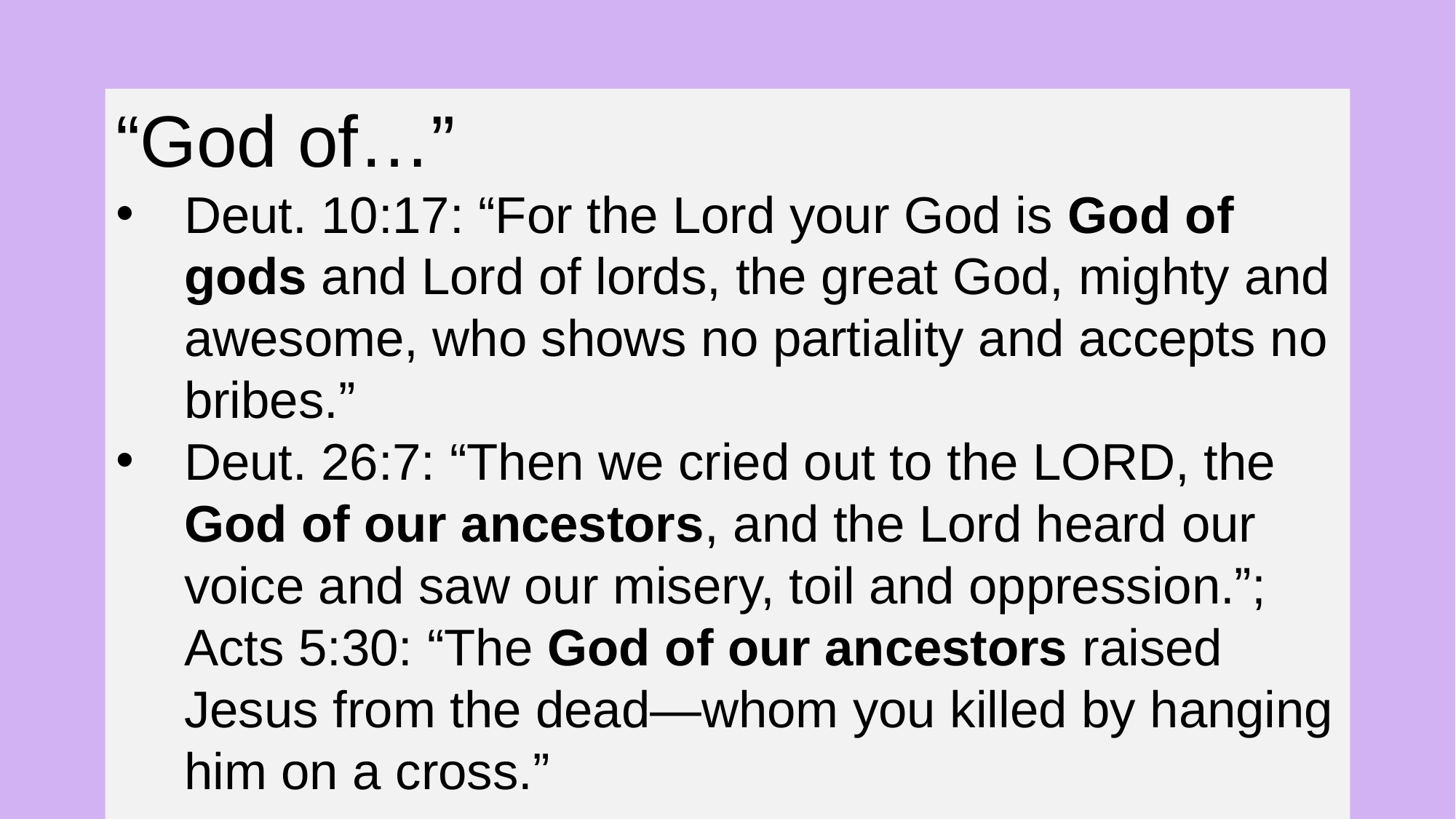

“God of…”
Deut. 10:17: “For the Lord your God is God of gods and Lord of lords, the great God, mighty and awesome, who shows no partiality and accepts no bribes.”
Deut. 26:7: “Then we cried out to the LORD, the God of our ancestors, and the Lord heard our voice and saw our misery, toil and oppression.”; Acts 5:30: “The God of our ancestors raised Jesus from the dead—whom you killed by hanging him on a cross.”